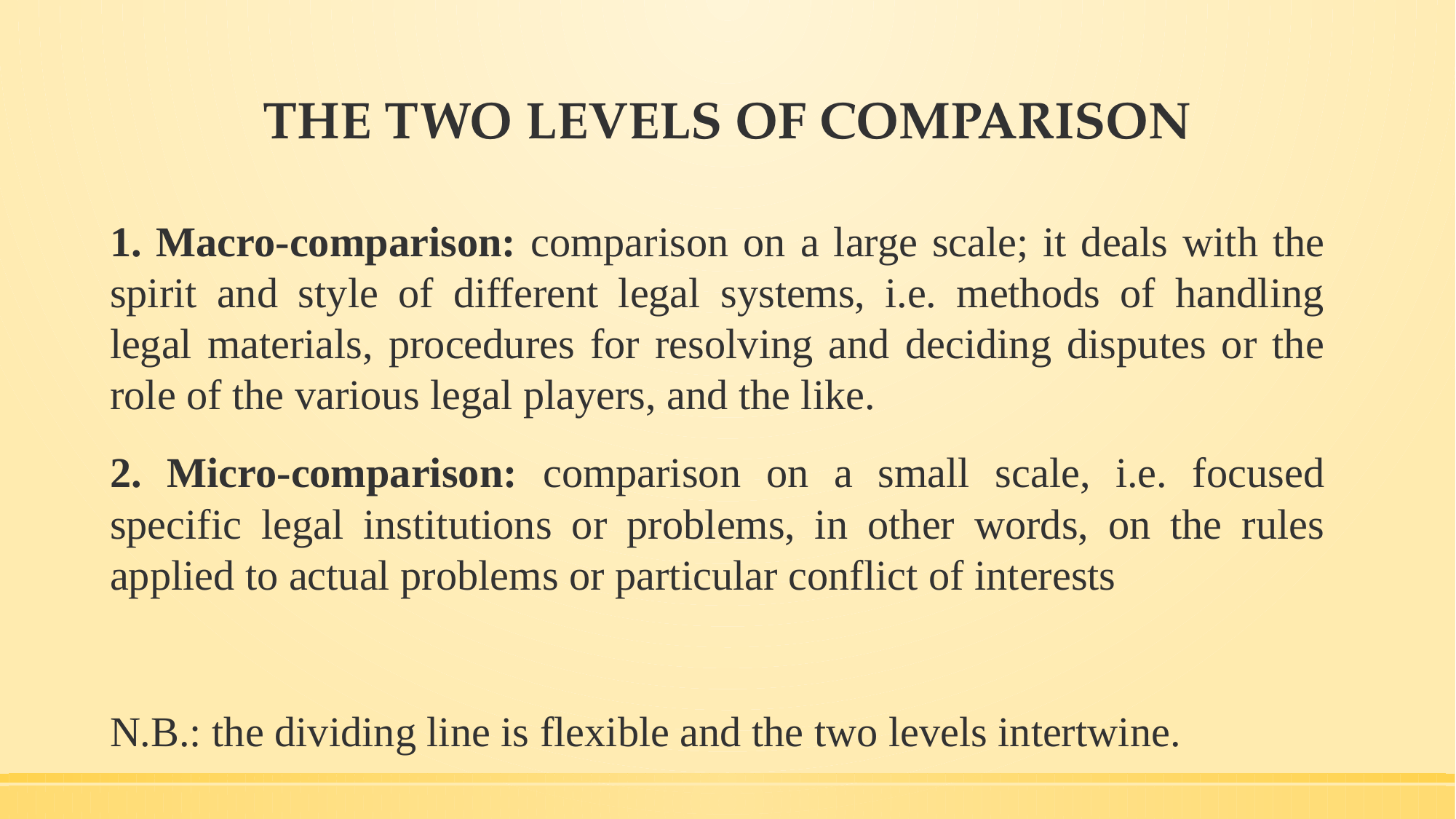

# THE TWO LEVELS OF COMPARISON
1. Macro-comparison: comparison on a large scale; it deals with the spirit and style of different legal systems, i.e. methods of handling legal materials, procedures for resolving and deciding disputes or the role of the various legal players, and the like.
2. Micro-comparison: comparison on a small scale, i.e. focused specific legal institutions or problems, in other words, on the rules applied to actual problems or particular conflict of interests

N.B.: the dividing line is flexible and the two levels intertwine.